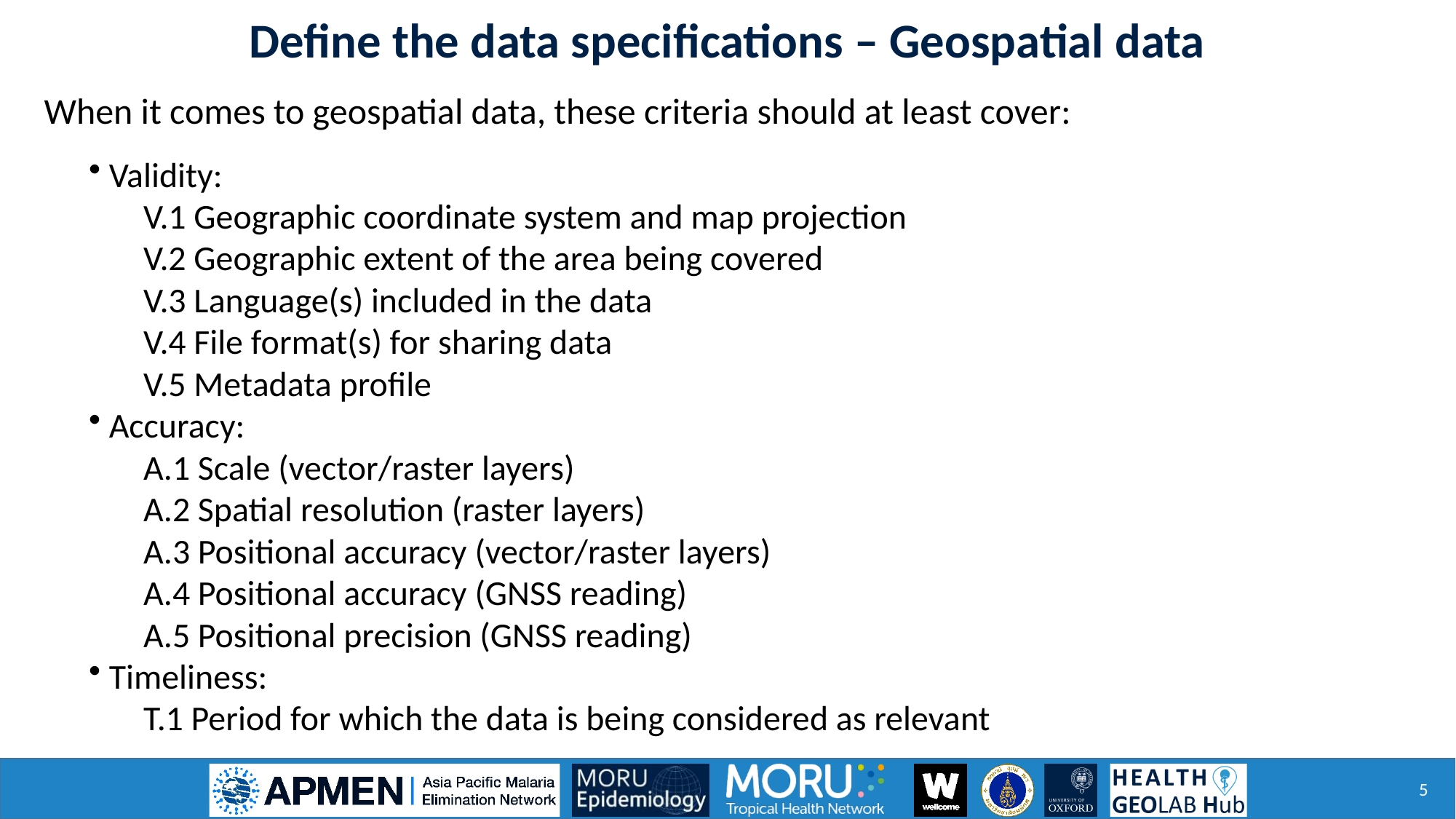

Define the data specifications – Geospatial data
When it comes to geospatial data, these criteria should at least cover:
 Validity:
V.1 Geographic coordinate system and map projection
V.2 Geographic extent of the area being covered
V.3 Language(s) included in the data
V.4 File format(s) for sharing data
V.5 Metadata profile
 Accuracy:
A.1 Scale (vector/raster layers)
A.2 Spatial resolution (raster layers)
A.3 Positional accuracy (vector/raster layers)
A.4 Positional accuracy (GNSS reading)
A.5 Positional precision (GNSS reading)
 Timeliness:
T.1 Period for which the data is being considered as relevant
5